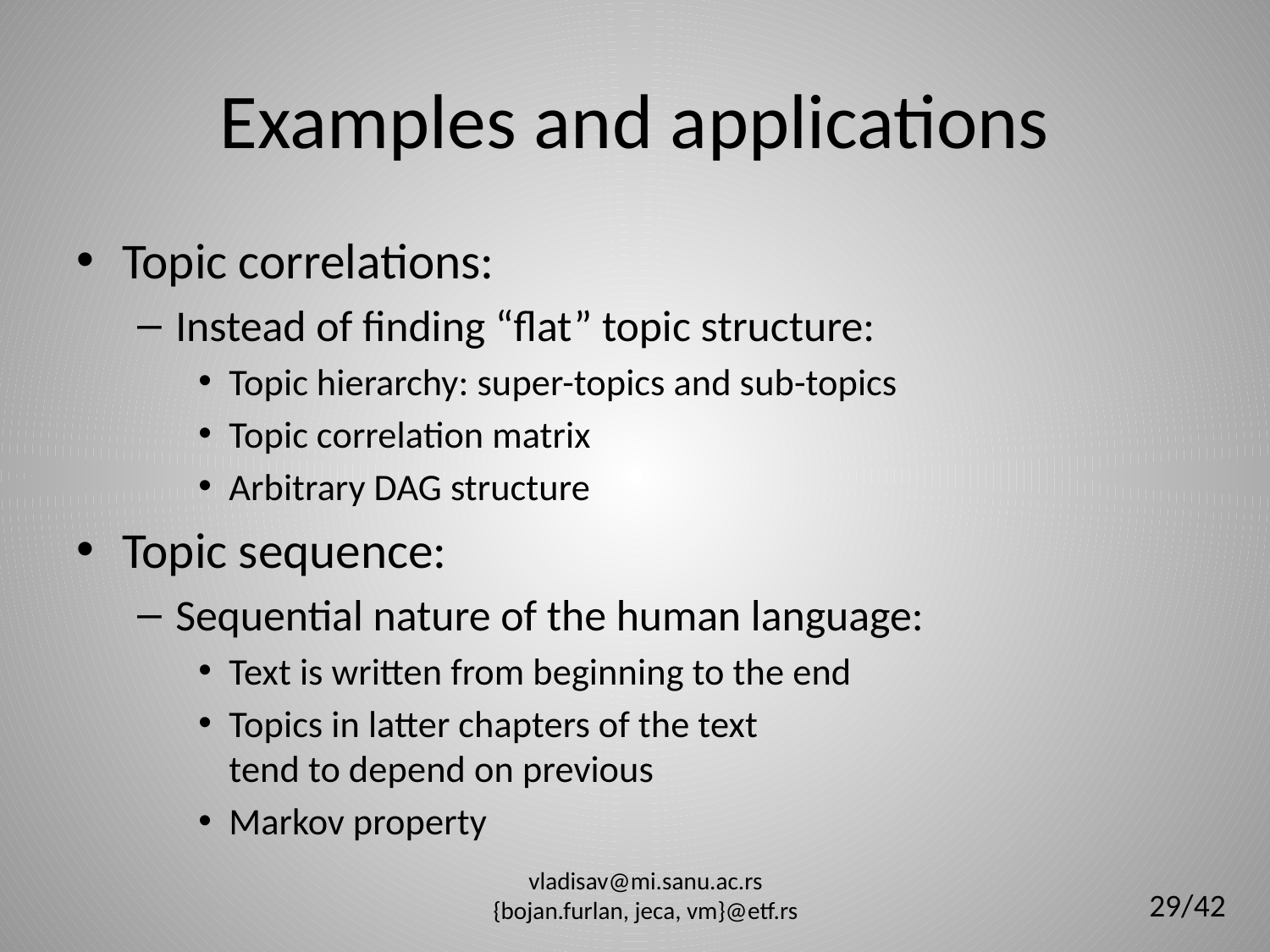

# Examples and applications
Topic correlations:
Instead of finding “flat” topic structure:
Topic hierarchy: super-topics and sub-topics
Topic correlation matrix
Arbitrary DAG structure
Topic sequence:
Sequential nature of the human language:
Text is written from beginning to the end
Topics in latter chapters of the text
tend to depend on previous
Markov property